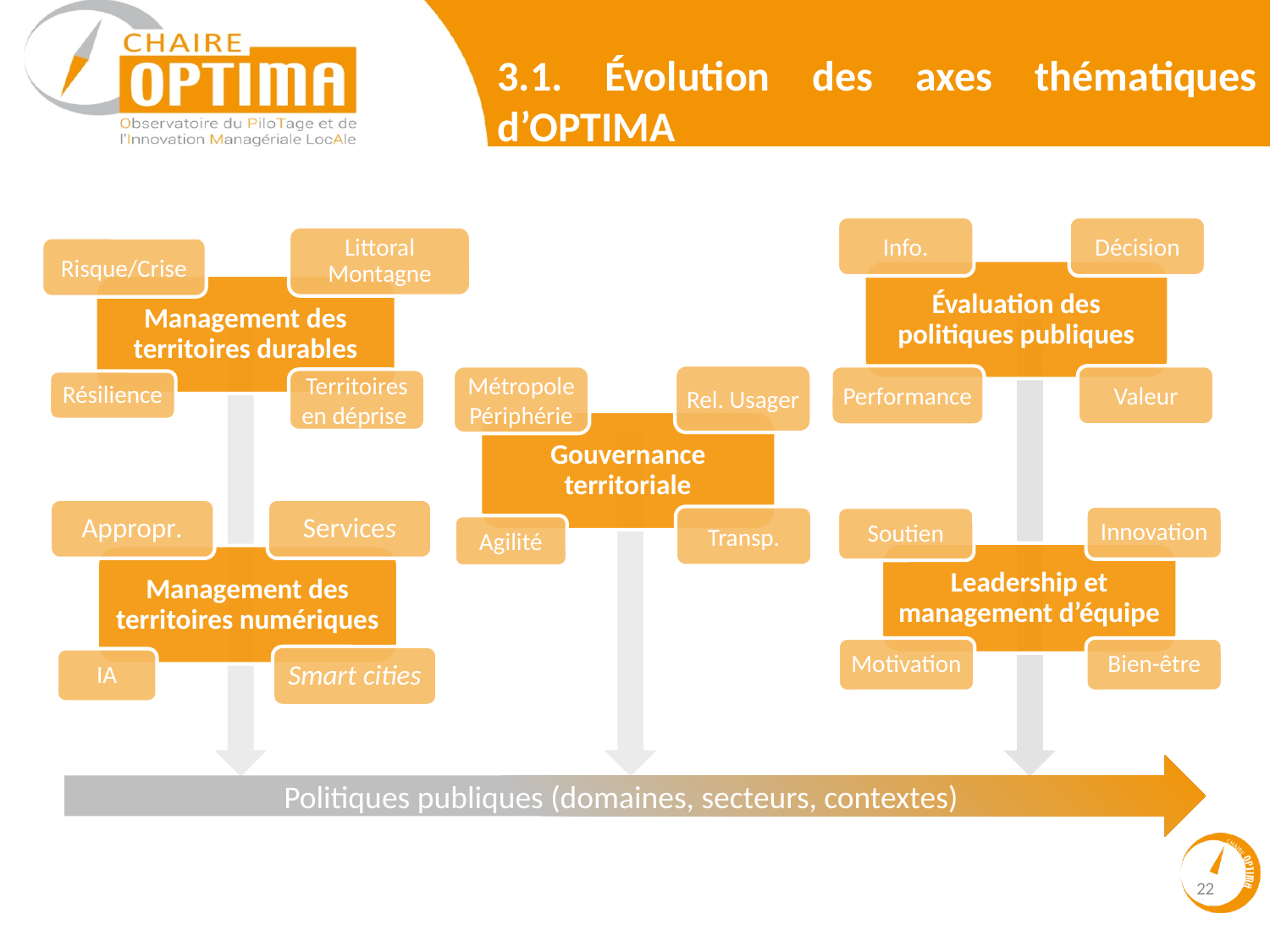

3.1. Évolution des axes thématiques d’OPTIMA
Info.
Décision
Littoral
Montagne
Risque/Crise
Évaluation des politiques publiques
Management des territoires durables

Rel. Usager
Valeur
Métropole
Périphérie
Performance
Territoires en déprise
Résilience
Gouvernance territoriale

Appropr.
Services
Innovation
Transp.
Soutien
Agilité
Leadership et management d’équipe
Management des territoires numériques
Motivation
Bien-être
Smart cities
IA
Politiques publiques (domaines, secteurs, contextes)